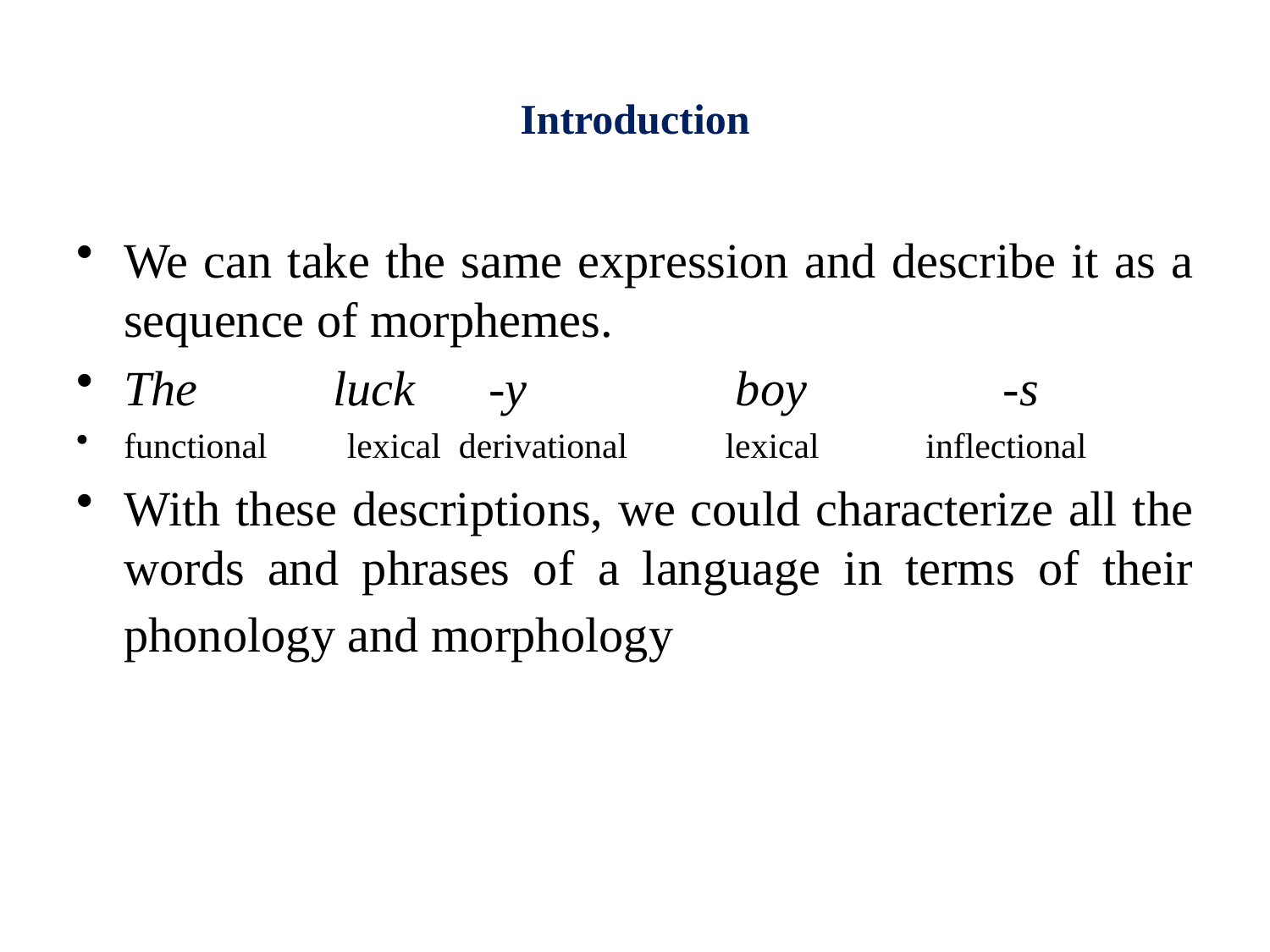

# Introduction
We can take the same expression and describe it as a sequence of morphemes.
The           luck      -y                 boy                -s
functional         lexical  derivational           lexical            inflectional
With these descriptions, we could characterize all the words and phrases of a language in terms of their phonology and morphology